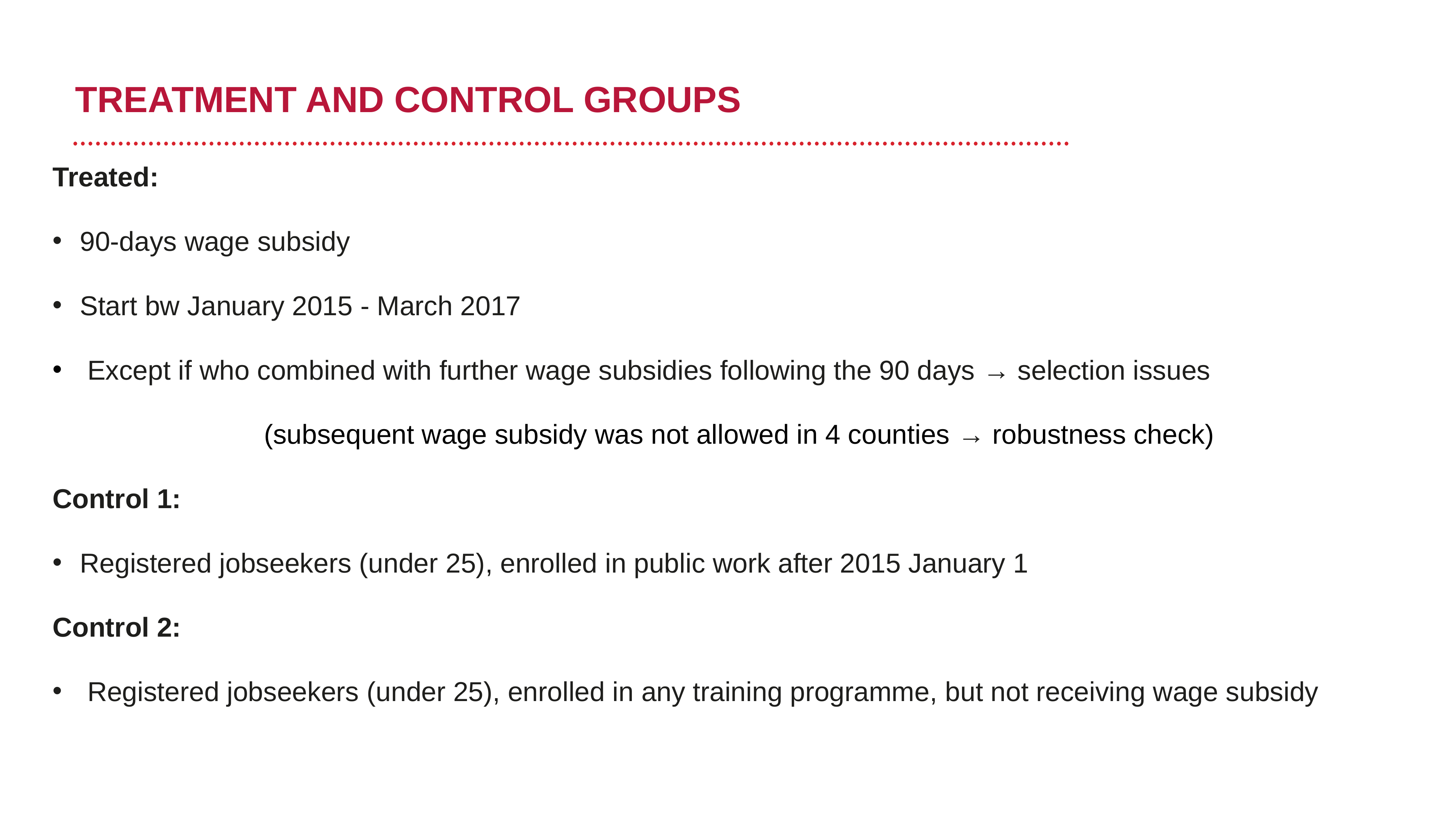

# TREATMENT AND CONTROL GROUPS
Treated:
90-days wage subsidy
Start bw January 2015 - March 2017
 Except if who combined with further wage subsidies following the 90 days → selection issues
                            (subsequent wage subsidy was not allowed in 4 counties → robustness check)
Control 1:
Registered jobseekers (under 25), enrolled in public work after 2015 January 1
Control 2:
 Registered jobseekers (under 25), enrolled in any training programme, but not receiving wage subsidy